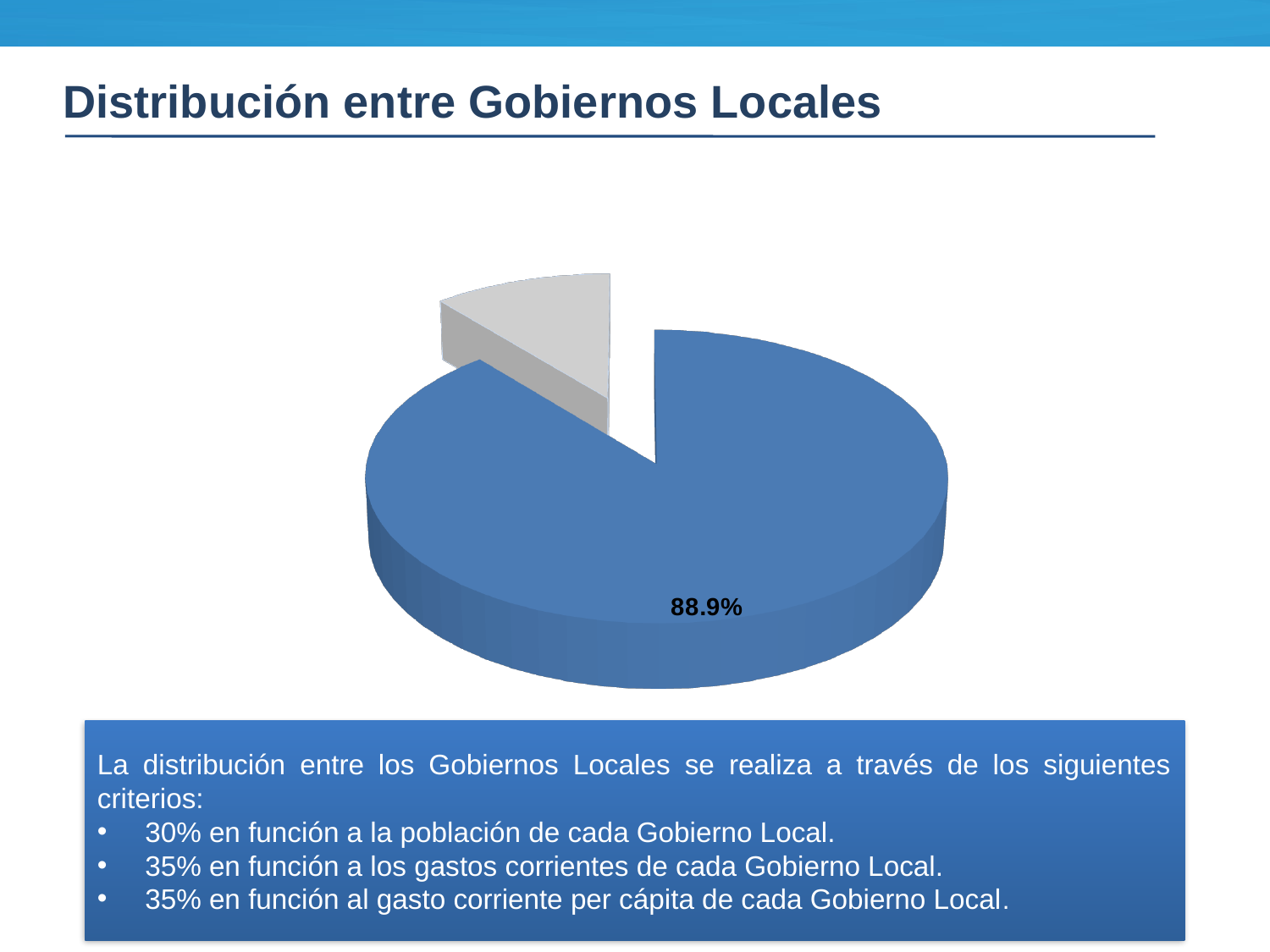

Distribución entre Gobiernos Locales

[unsupported chart]

La distribución entre los Gobiernos Locales se realiza a través de los siguientes criterios:
30% en función a la población de cada Gobierno Local.
35% en función a los gastos corrientes de cada Gobierno Local.
35% en función al gasto corriente per cápita de cada Gobierno Local.